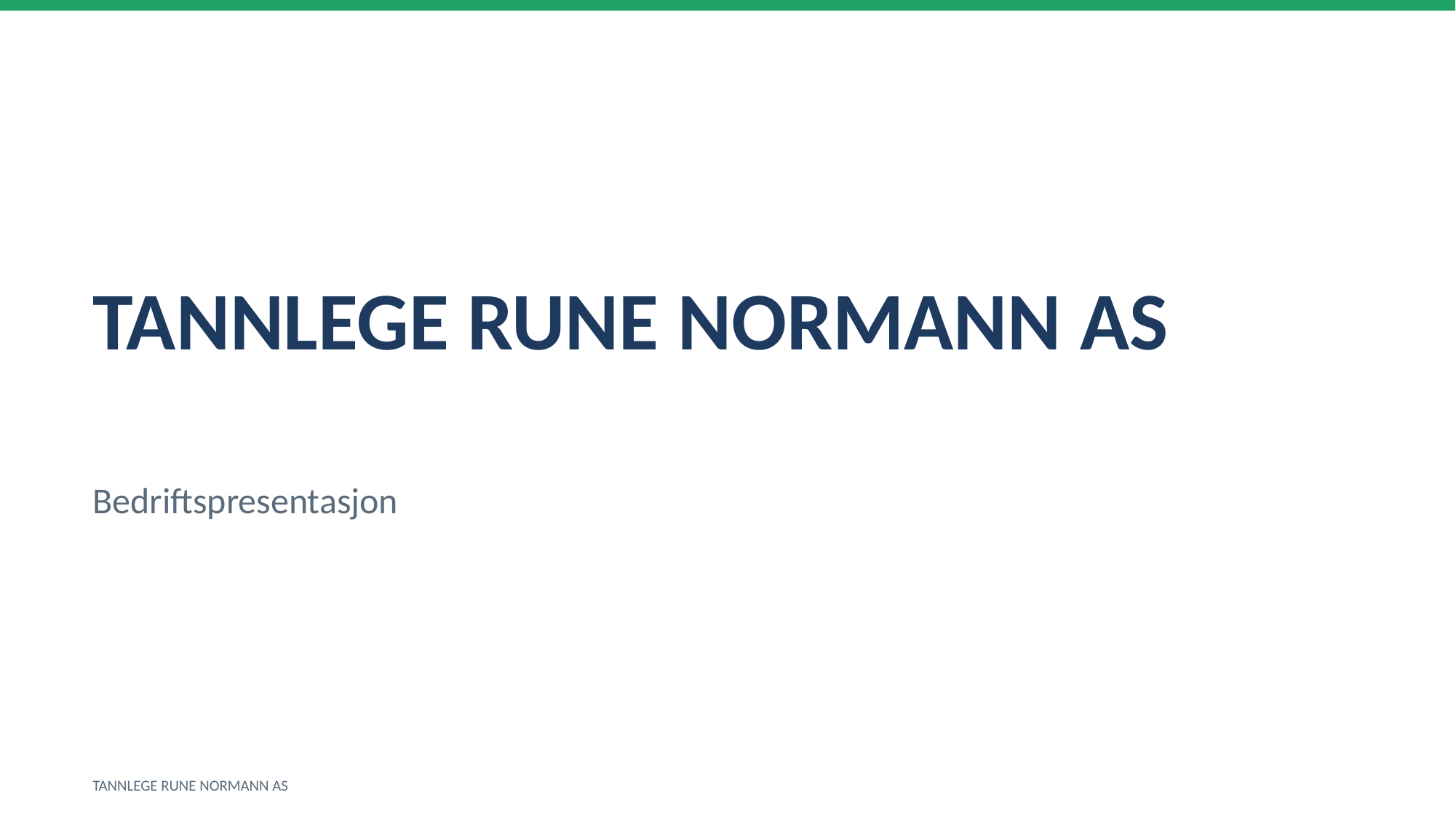

TANNLEGE RUNE NORMANN AS
Bedriftspresentasjon
TANNLEGE RUNE NORMANN AS